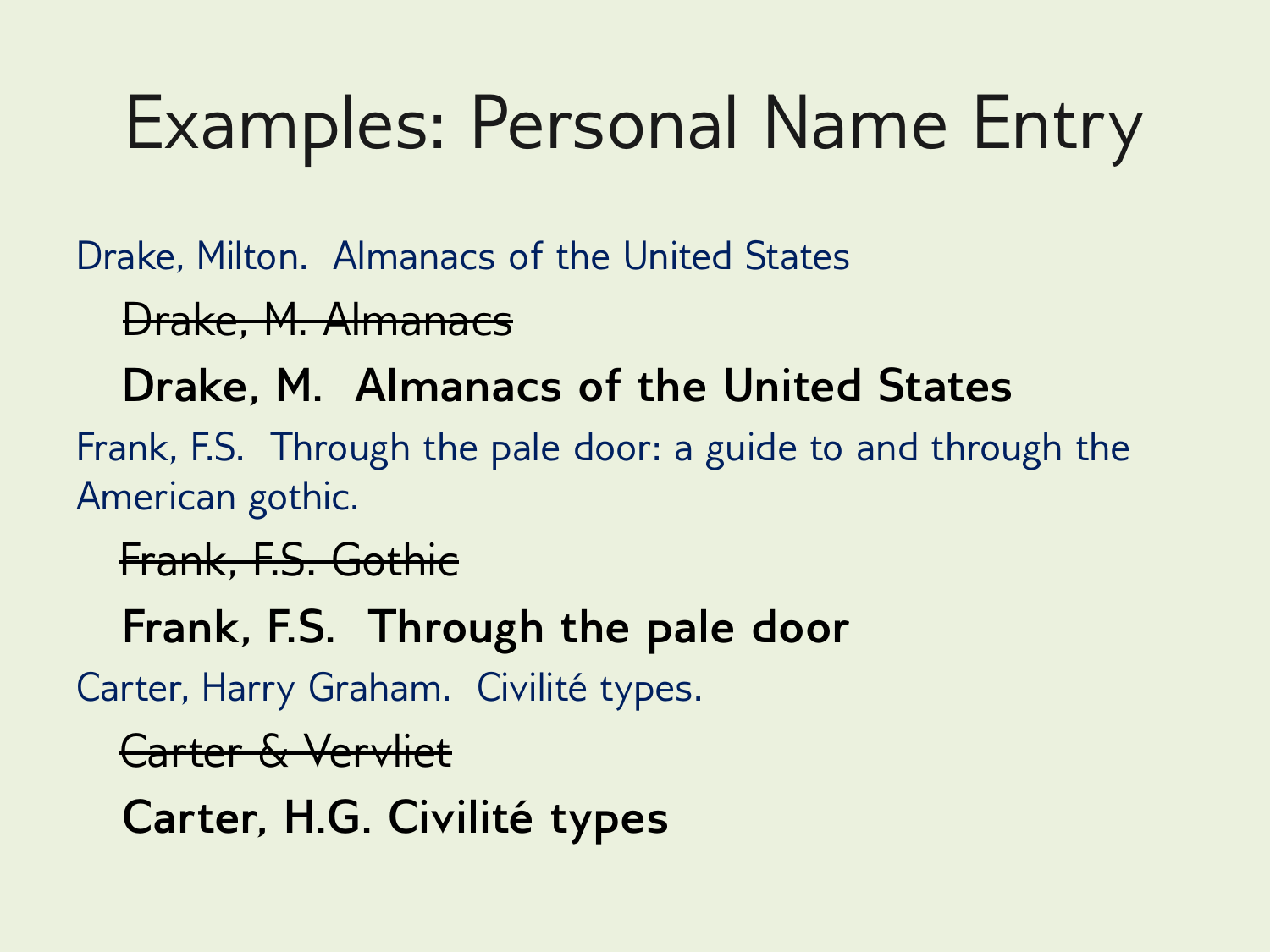

# Examples: Personal Name Entry
Drake, Milton.  Almanacs of the United States
   Drake, M. Almanacs
   Drake, M.  Almanacs of the United States
Frank, F.S.  Through the pale door: a guide to and through the American gothic.
   Frank, F.S. Gothic
   Frank, F.S.  Through the pale door
Carter, Harry Graham.  Civilité types.
   Carter & Vervliet
   Carter, H.G. Civilité types